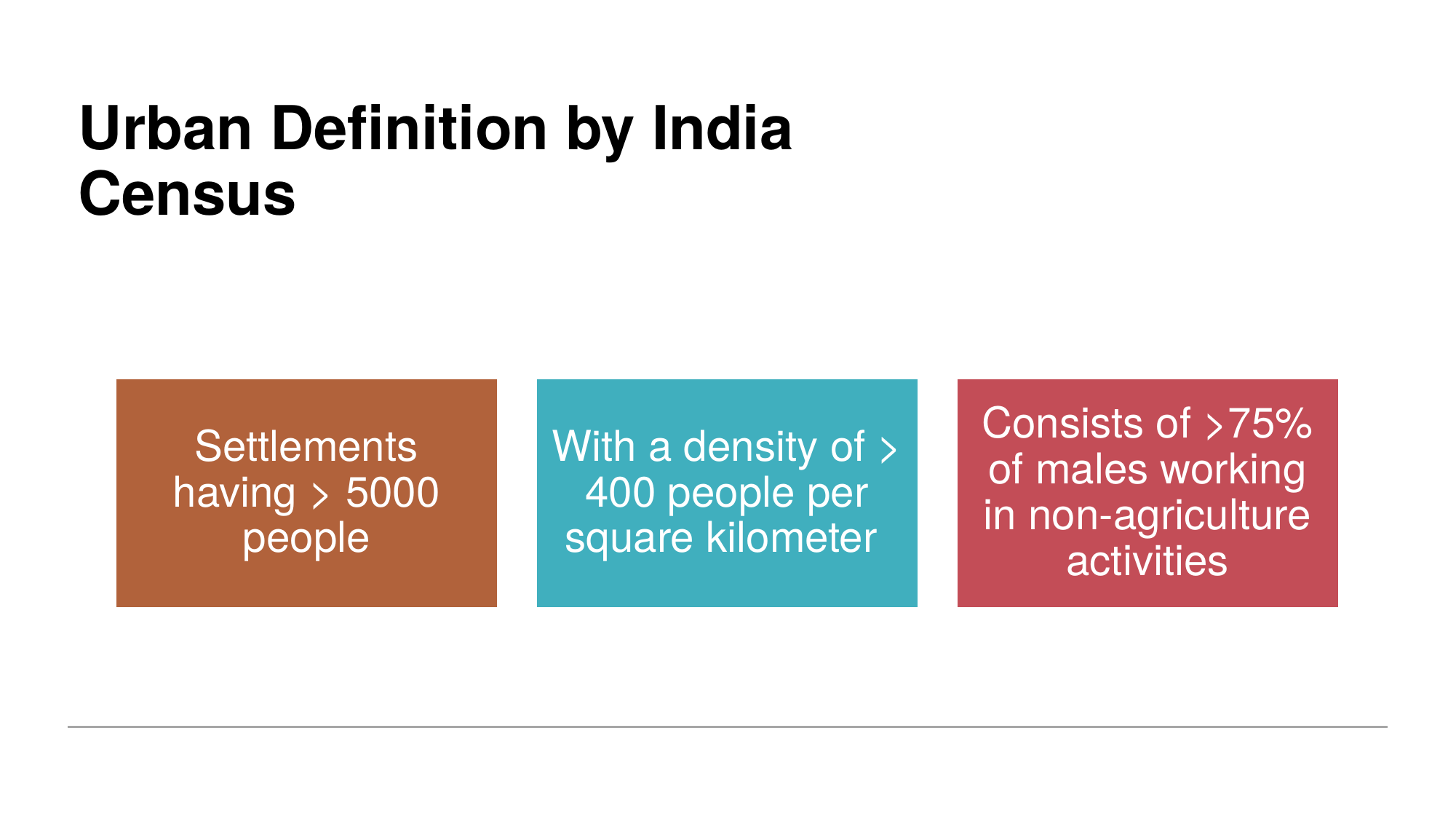

# Urban Definition by India Census
Settlements having > 5000 people
With a density of > 400 people per square kilometer
Consists of >75% of males working in non-agriculture activities